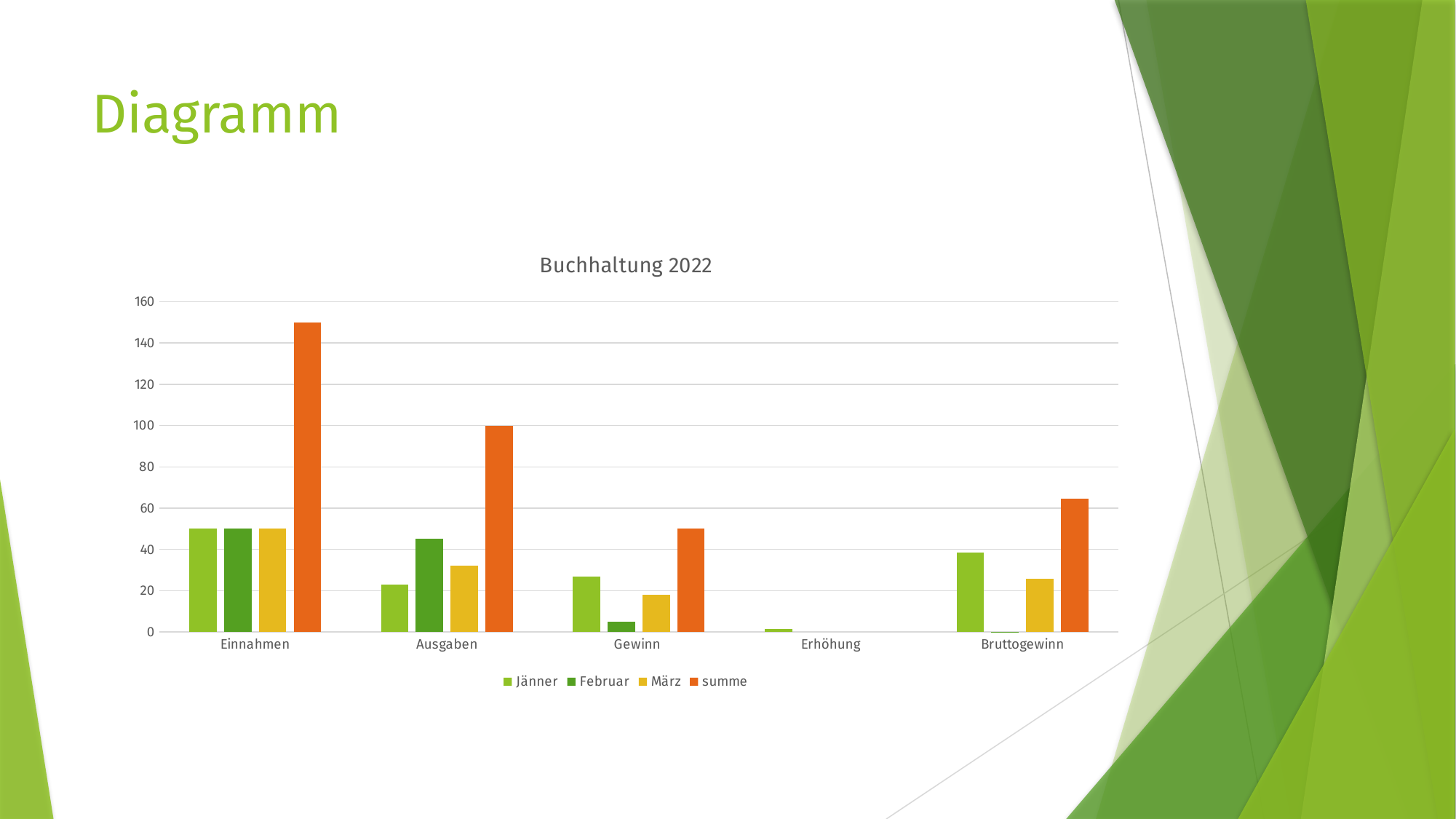

# Diagramm

### Chart: Buchhaltung 2022

| Category | Jänner | Februar | März | summe |
|---|---|---|---|---|
| Einnahmen | 50.0 | 50.0 | 50.0 | 150.0 |
| Ausgaben | 23.0 | 45.0 | 32.0 | 100.0 |
| Gewinn  | 27.0 | 5.0 | 18.0 | 50.0 |
| Erhöhung | 1.43 | None | None | None |
| Bruttogewinn | 38.61 | 0.15 | 25.74 | 64.5 |